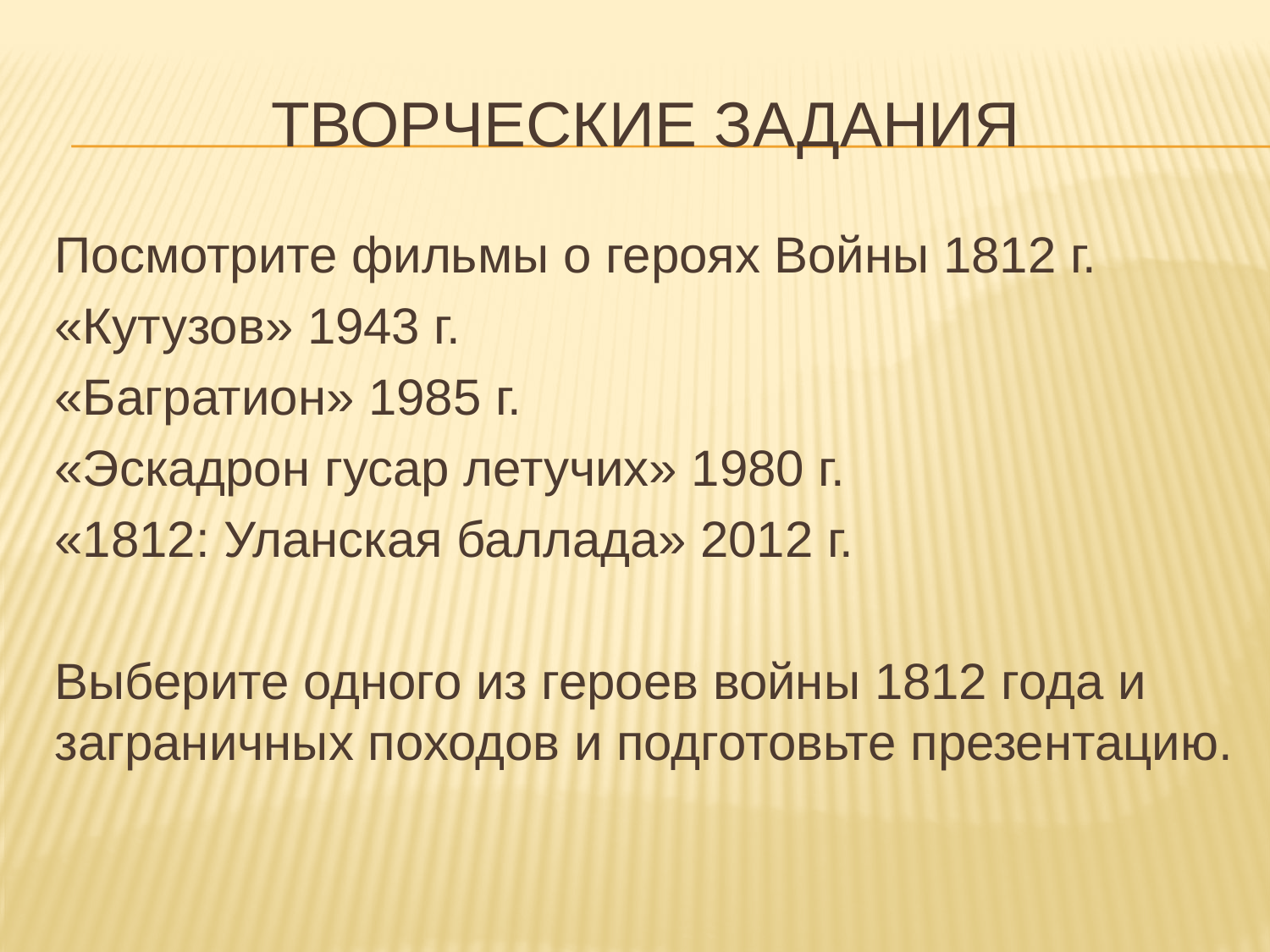

# Творческие задания
Посмотрите фильмы о героях Войны 1812 г.
«Кутузов» 1943 г.
«Багратион» 1985 г.
«Эскадрон гусар летучих» 1980 г.
«1812: Уланская баллада» 2012 г.

Выберите одного из героев войны 1812 года и заграничных походов и подготовьте презентацию.